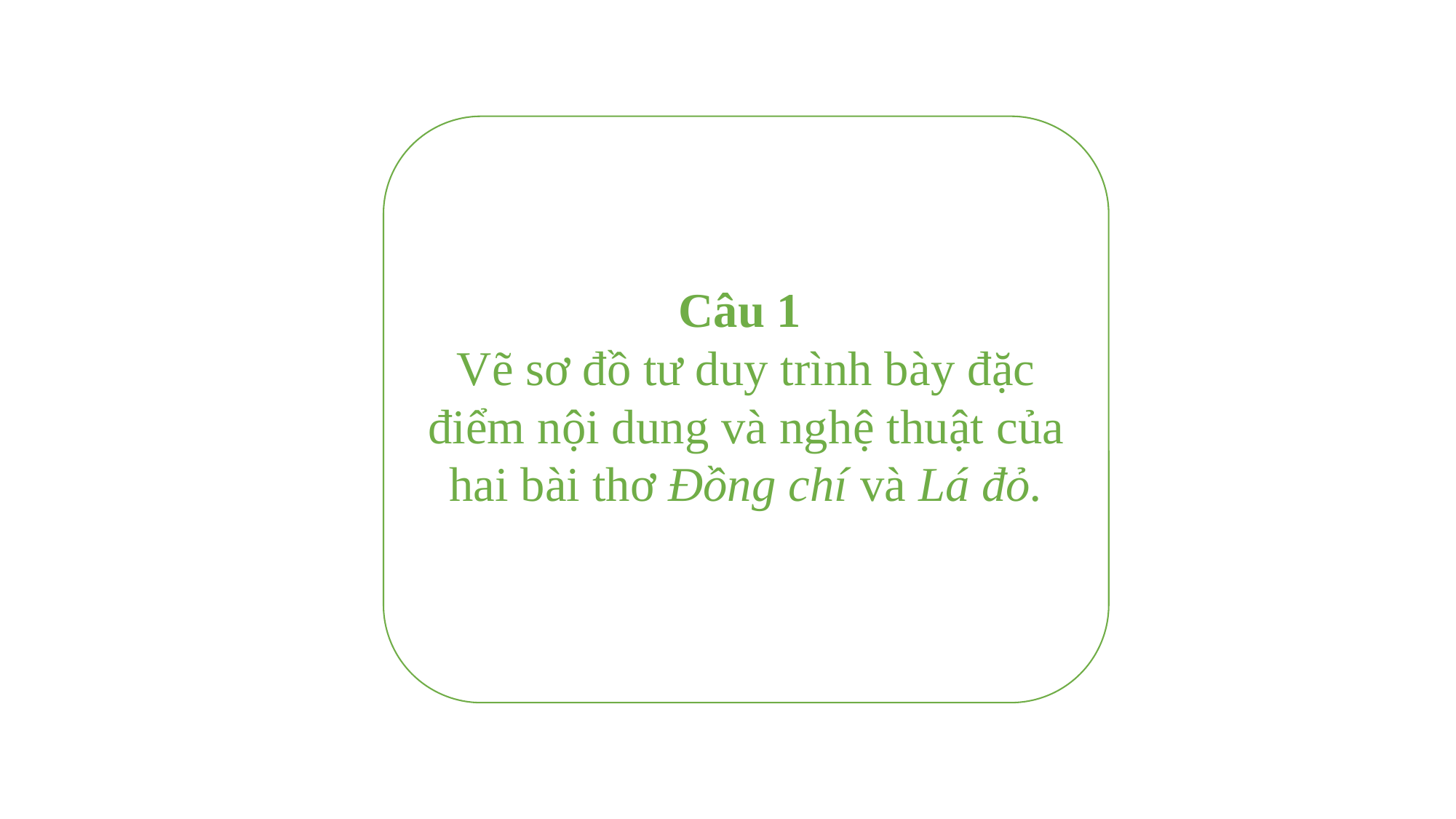

Câu 1
Vẽ sơ đồ tư duy trình bày đặc điểm nội dung và nghệ thuật của hai bài thơ Đồng chí và Lá đỏ.